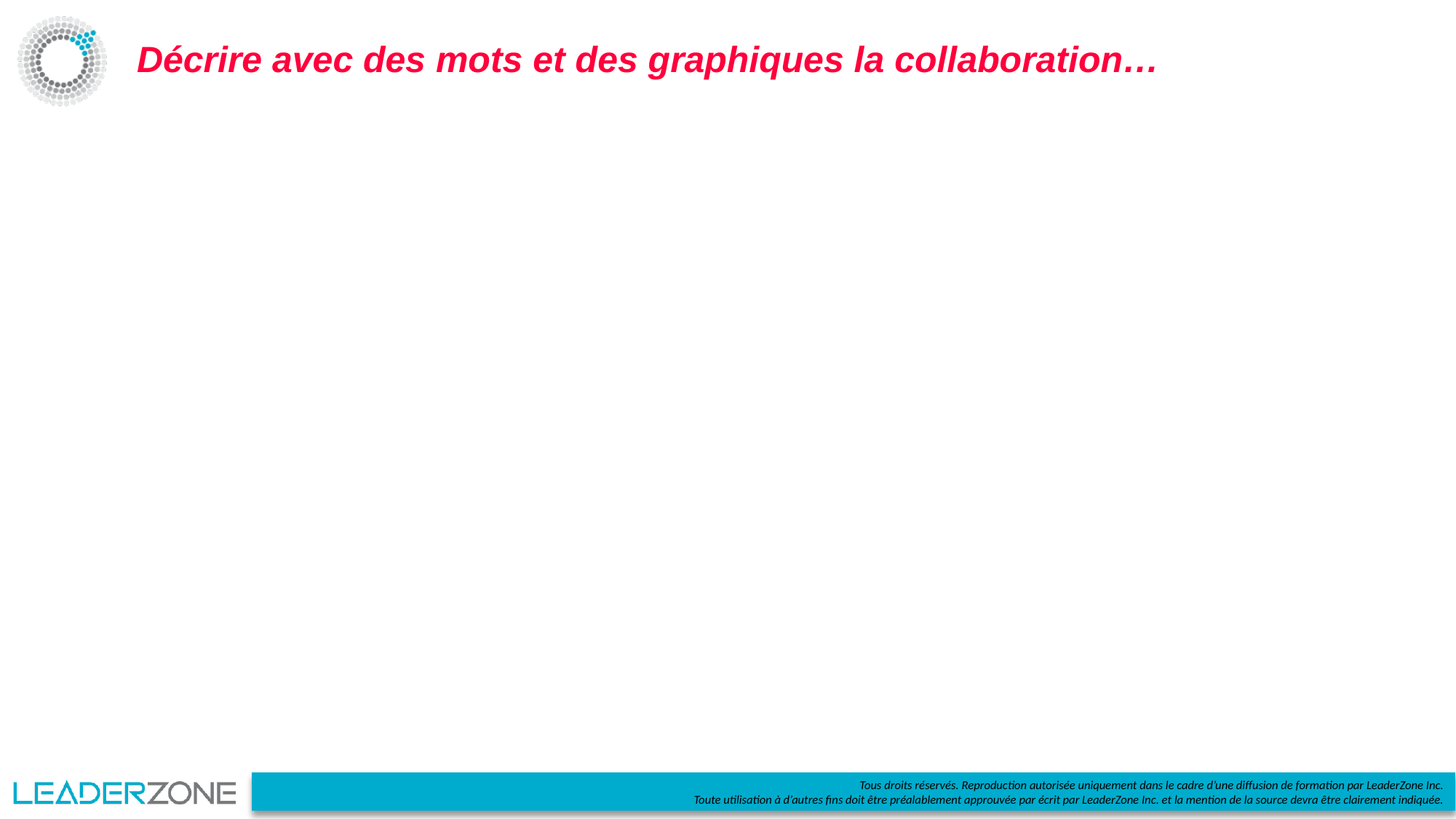

# Décrire avec des mots et des graphiques la collaboration…